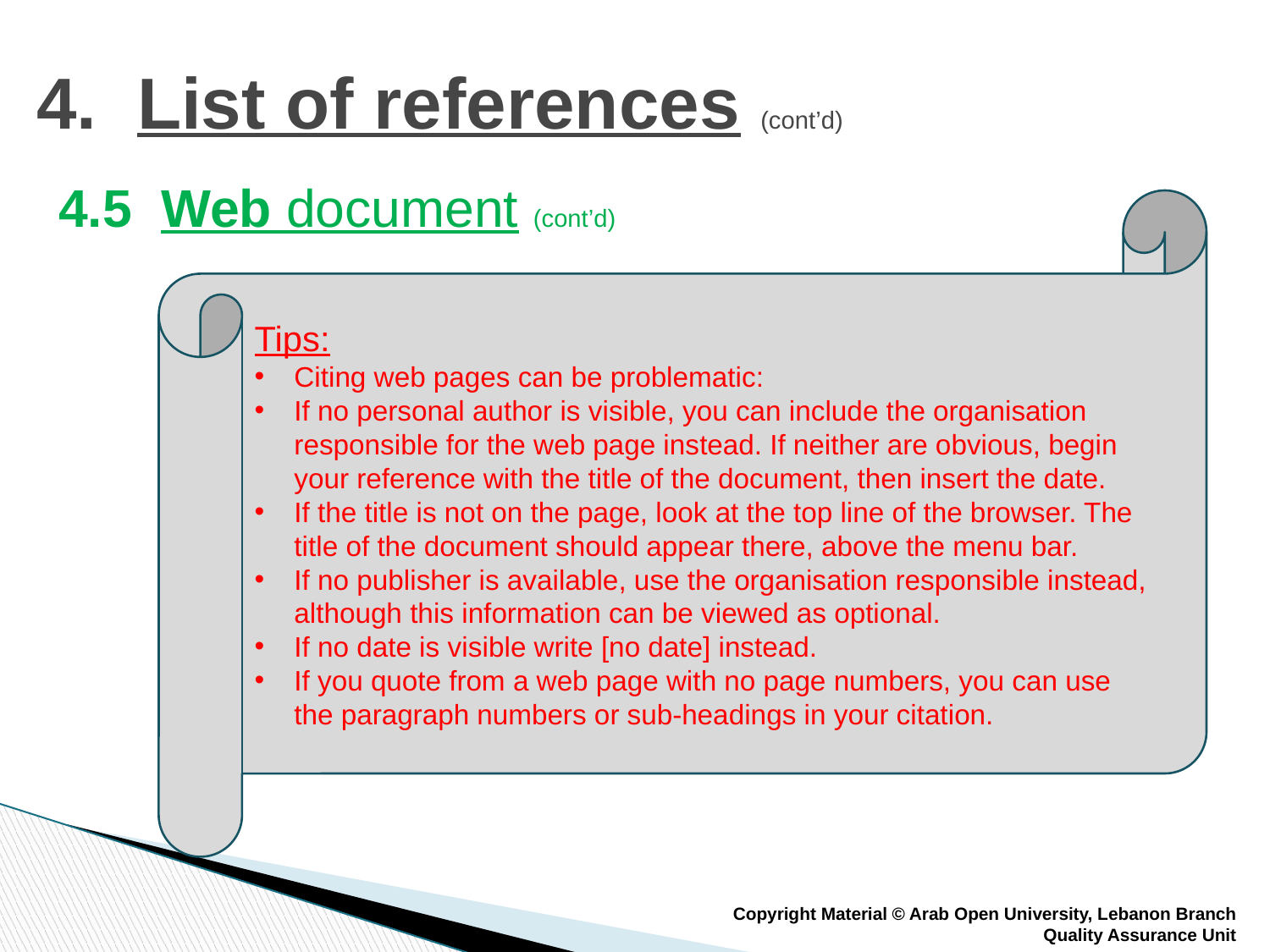

# 4.  List of references (cont’d)
4.5  Web document (cont’d)

Tips:
Citing web pages can be problematic:
If no personal author is visible, you can include the organisation responsible for the web page instead. If neither are obvious, begin your reference with the title of the document, then insert the date.
If the title is not on the page, look at the top line of the browser. The title of the document should appear there, above the menu bar.
If no publisher is available, use the organisation responsible instead, although this information can be viewed as optional.
If no date is visible write [no date] instead.
If you quote from a web page with no page numbers, you can use the paragraph numbers or sub-headings in your citation.
Copyright Material © Arab Open University, Lebanon Branch
Quality Assurance Unit